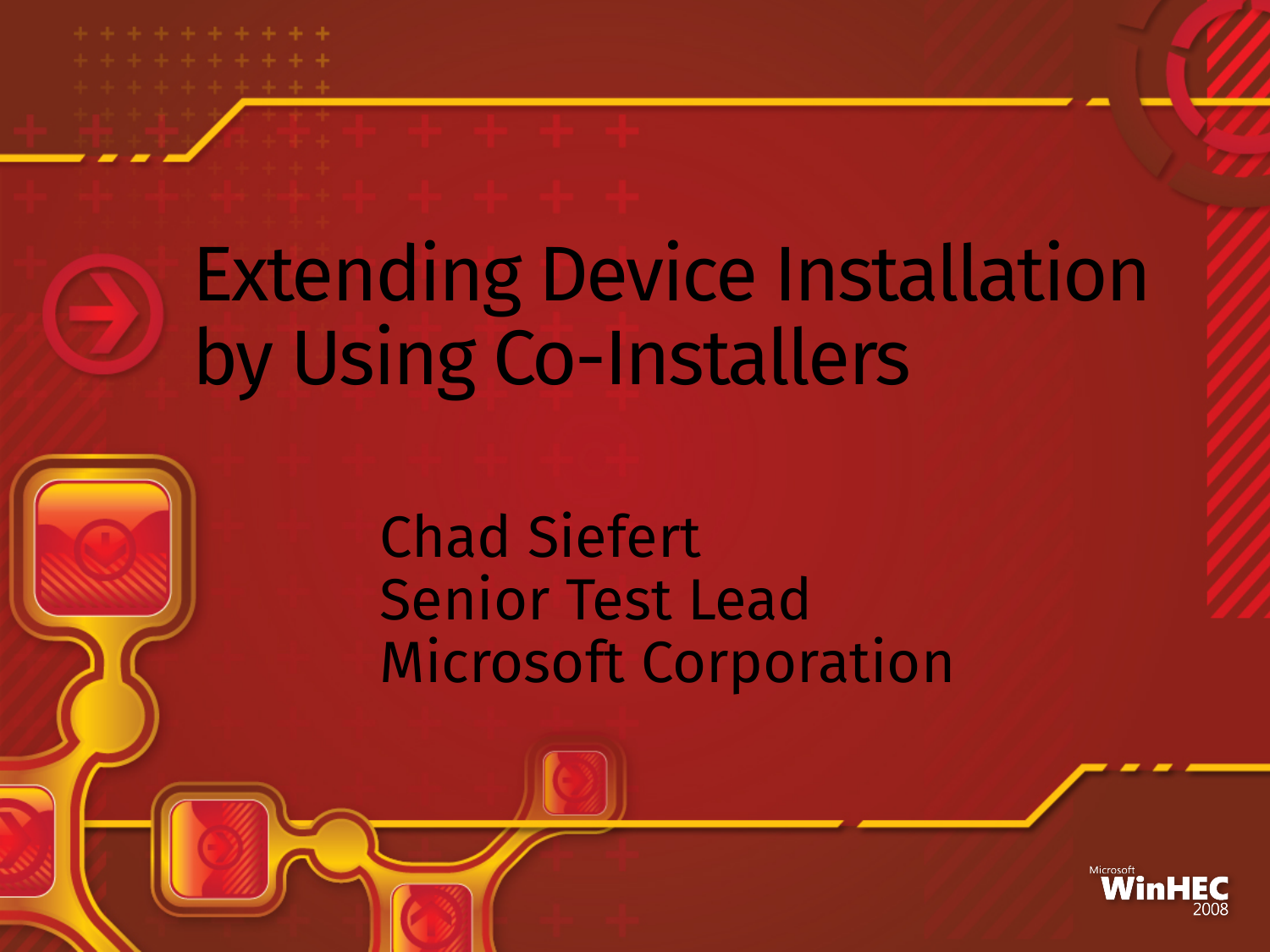

# Extending Device Installation by Using Co-Installers
Chad Siefert
Senior Test Lead
Microsoft Corporation